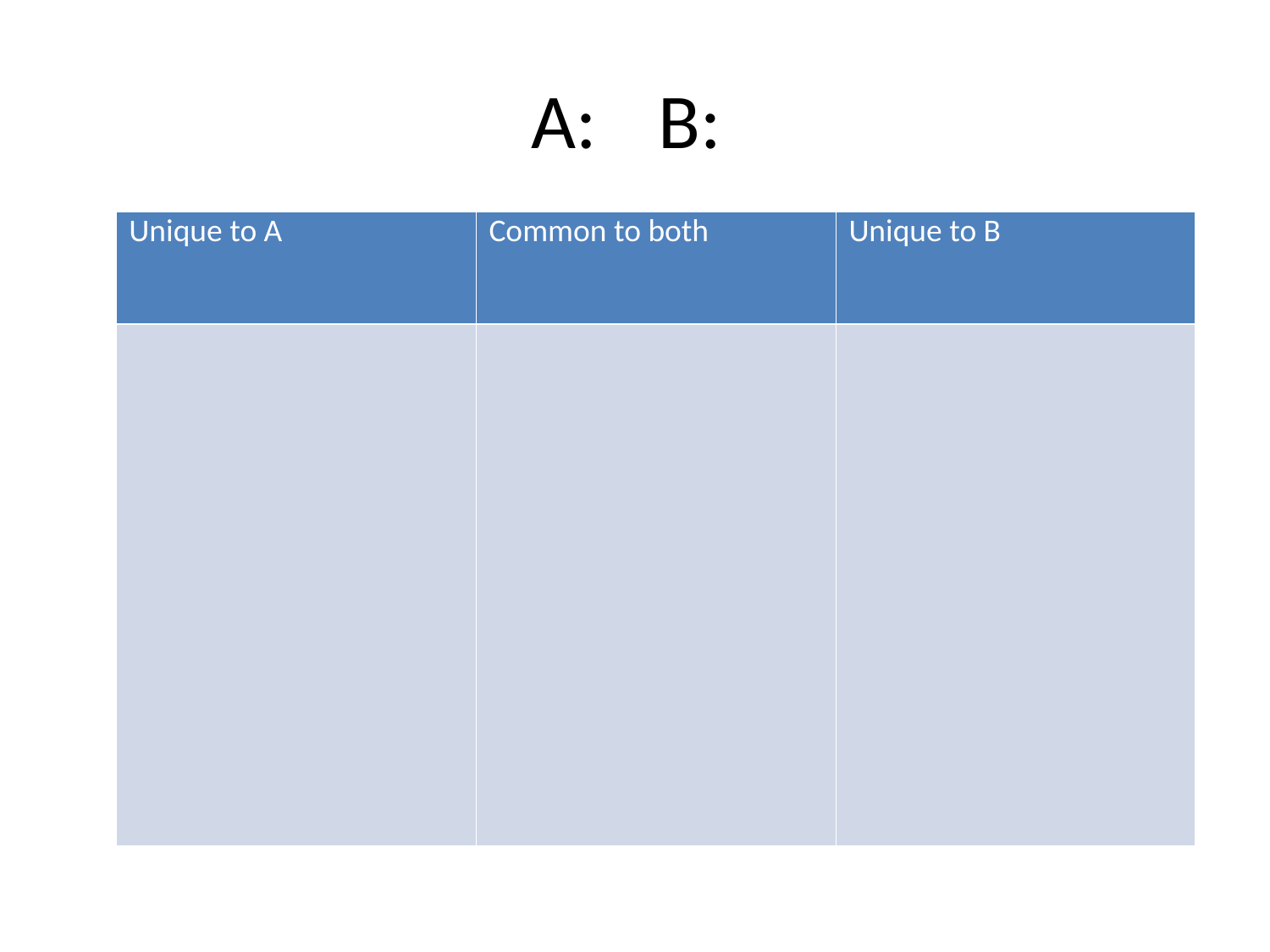

# A: 	B:
| Unique to A | Common to both | Unique to B |
| --- | --- | --- |
|  |  |  |